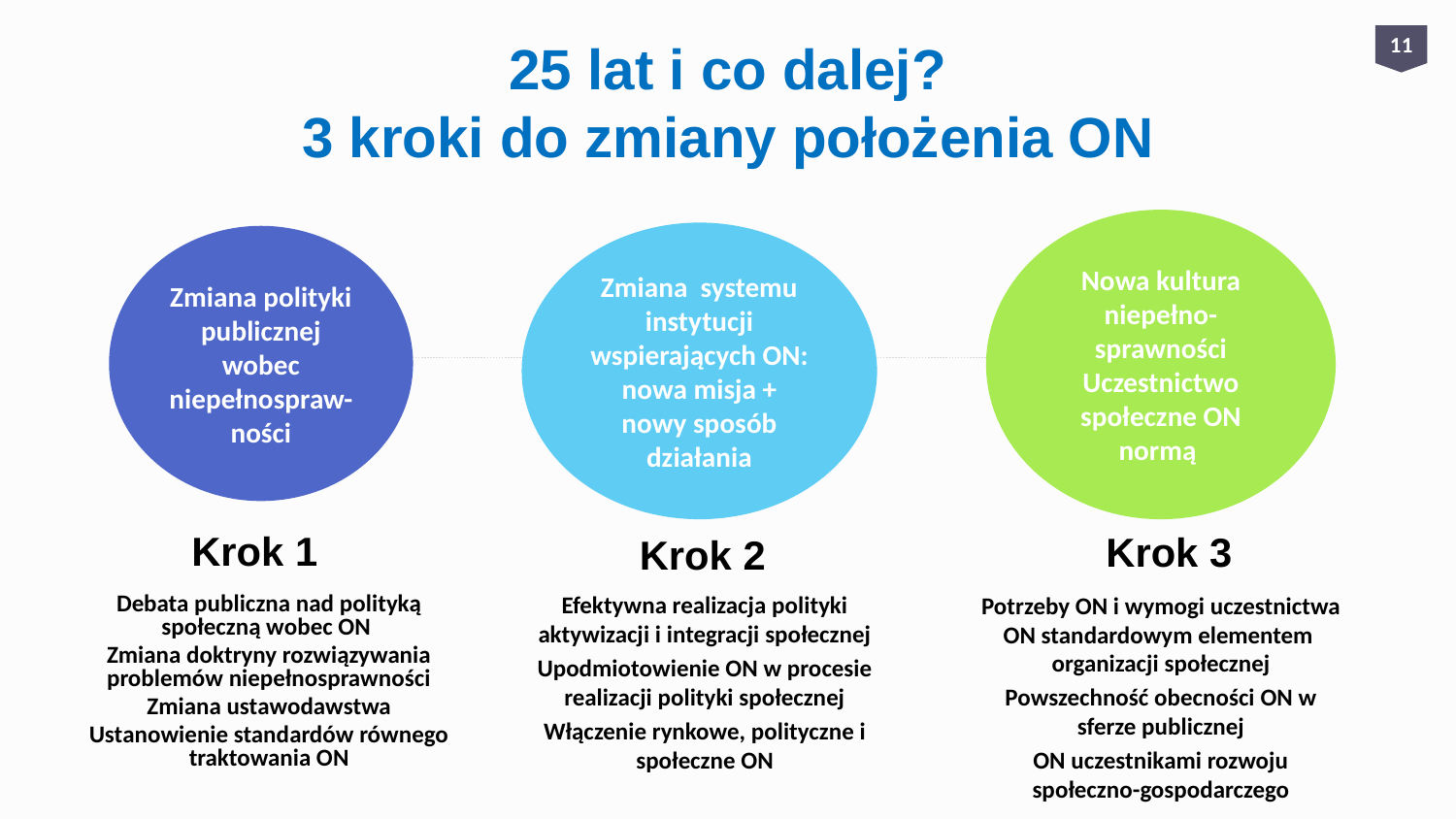

11
# 25 lat i co dalej? 3 kroki do zmiany położenia ON
Nowa kultura niepełno-sprawności
Uczestnictwo społeczne ON normą
Zmiana  systemu instytucji wspierających ON: nowa misja + nowy sposób działania
Zmiana polityki publicznej wobec niepełnospraw-ności
Krok 1
Krok 3
Krok 2
Efektywna realizacja polityki aktywizacji i integracji społecznej
Upodmiotowienie ON w procesie realizacji polityki społecznej
Włączenie rynkowe, polityczne i społeczne ON
Potrzeby ON i wymogi uczestnictwa ON standardowym elementem  organizacji społecznej
Powszechność obecności ON w sferze publicznej
ON uczestnikami rozwoju społeczno-gospodarczego

Debata publiczna nad polityką społeczną wobec ON
Zmiana doktryny rozwiązywania problemów niepełnosprawności
Zmiana ustawodawstwa
Ustanowienie standardów równego traktowania ON